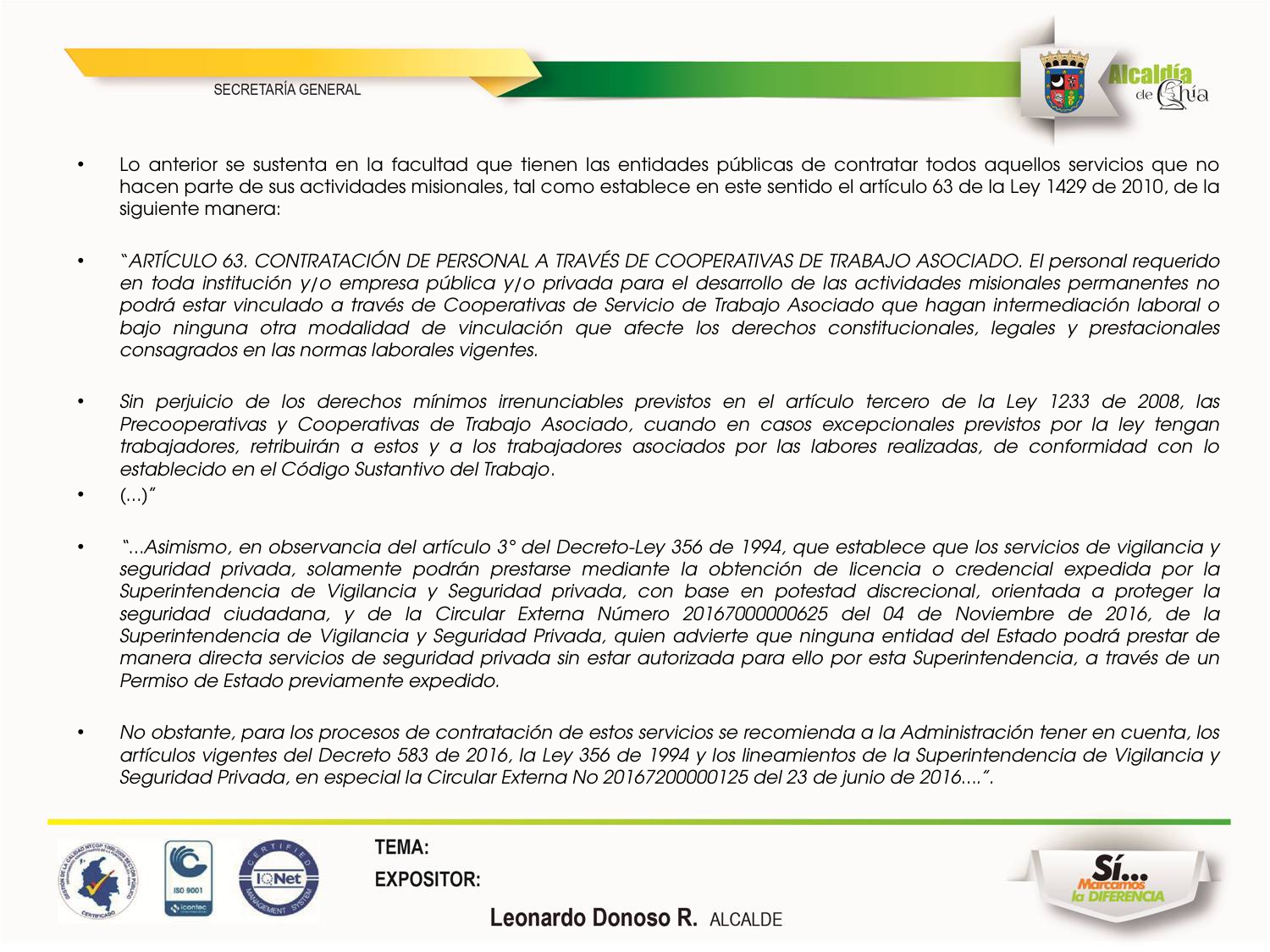

Lo anterior se sustenta en la facultad que tienen las entidades públicas de contratar todos aquellos servicios que no hacen parte de sus actividades misionales, tal como establece en este sentido el artículo 63 de la Ley 1429 de 2010, de la siguiente manera:

“ARTÍCULO 63. CONTRATACIÓN DE PERSONAL A TRAVÉS DE COOPERATIVAS DE TRABAJO ASOCIADO. El personal requerido en toda institución y/o empresa pública y/o privada para el desarrollo de las actividades misionales permanentes no podrá estar vinculado a través de Cooperativas de Servicio de Trabajo Asociado que hagan intermediación laboral o bajo ninguna otra modalidad de vinculación que afecte los derechos constitucionales, legales y prestacionales consagrados en las normas laborales vigentes.

Sin perjuicio de los derechos mínimos irrenunciables previstos en el artículo tercero de la Ley 1233 de 2008, las Precooperativas y Cooperativas de Trabajo Asociado, cuando en casos excepcionales previstos por la ley tengan trabajadores, retribuirán a estos y a los trabajadores asociados por las labores realizadas, de conformidad con lo establecido en el Código Sustantivo del Trabajo.
(…)”

“…Asimismo, en observancia del artículo 3° del Decreto-Ley 356 de 1994, que establece que los servicios de vigilancia y seguridad privada, solamente podrán prestarse mediante la obtención de licencia o credencial expedida por la Superintendencia de Vigilancia y Seguridad privada, con base en potestad discrecional, orientada a proteger la seguridad ciudadana, y de la Circular Externa Número 20167000000625 del 04 de Noviembre de 2016, de la Superintendencia de Vigilancia y Seguridad Privada, quien advierte que ninguna entidad del Estado podrá prestar de manera directa servicios de seguridad privada sin estar autorizada para ello por esta Superintendencia, a través de un Permiso de Estado previamente expedido.

No obstante, para los procesos de contratación de estos servicios se recomienda a la Administración tener en cuenta, los artículos vigentes del Decreto 583 de 2016, la Ley 356 de 1994 y los lineamientos de la Superintendencia de Vigilancia y Seguridad Privada, en especial la Circular Externa No 20167200000125 del 23 de junio de 2016….”.